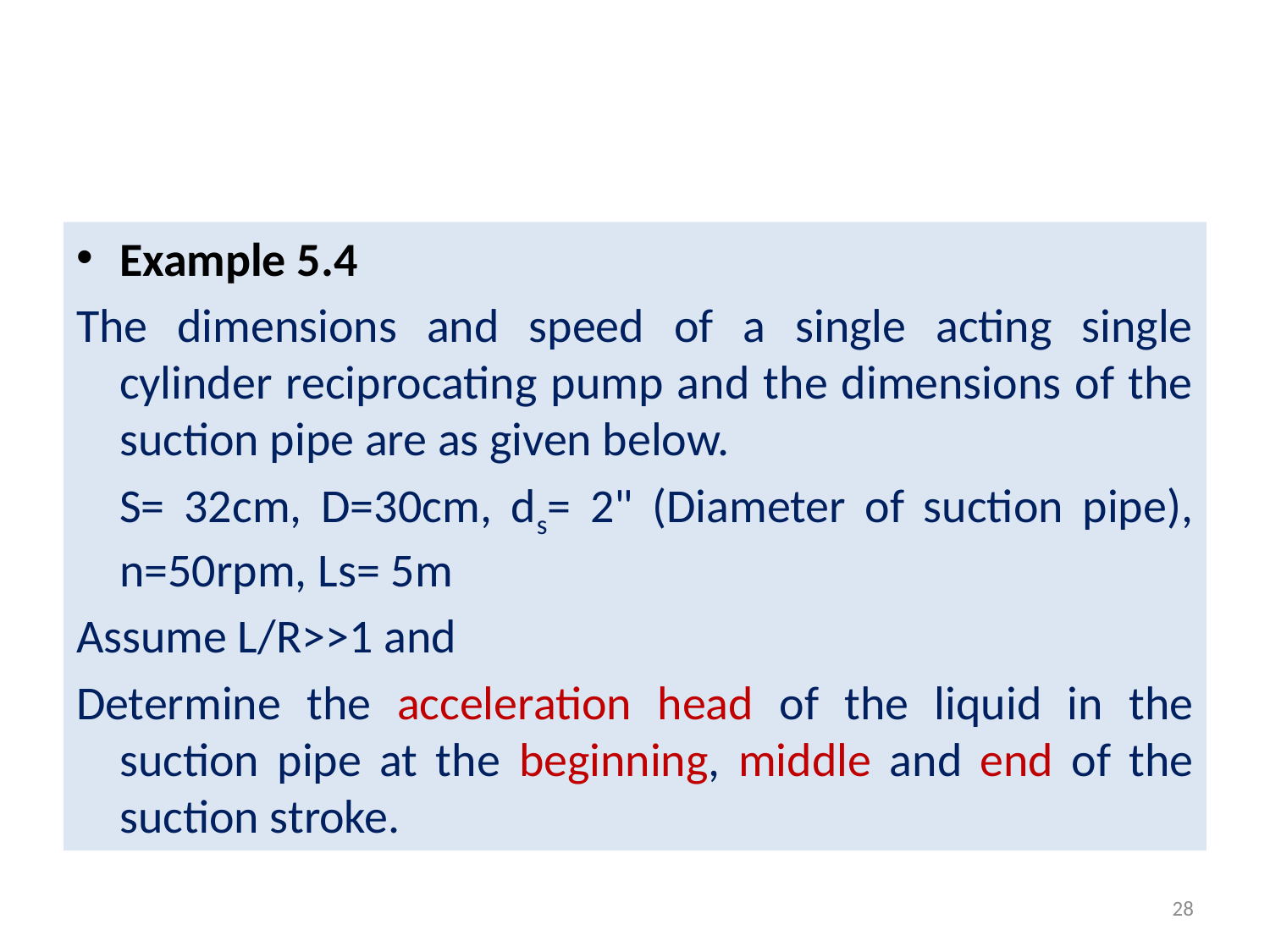

Example 5.4
The dimensions and speed of a single acting single cylinder reciprocating pump and the dimensions of the suction pipe are as given below.
	S= 32cm, D=30cm, ds= 2" (Diameter of suction pipe), n=50rpm, Ls= 5m
Assume L/R>>1 and
Determine the acceleration head of the liquid in the suction pipe at the beginning, middle and end of the suction stroke.

28